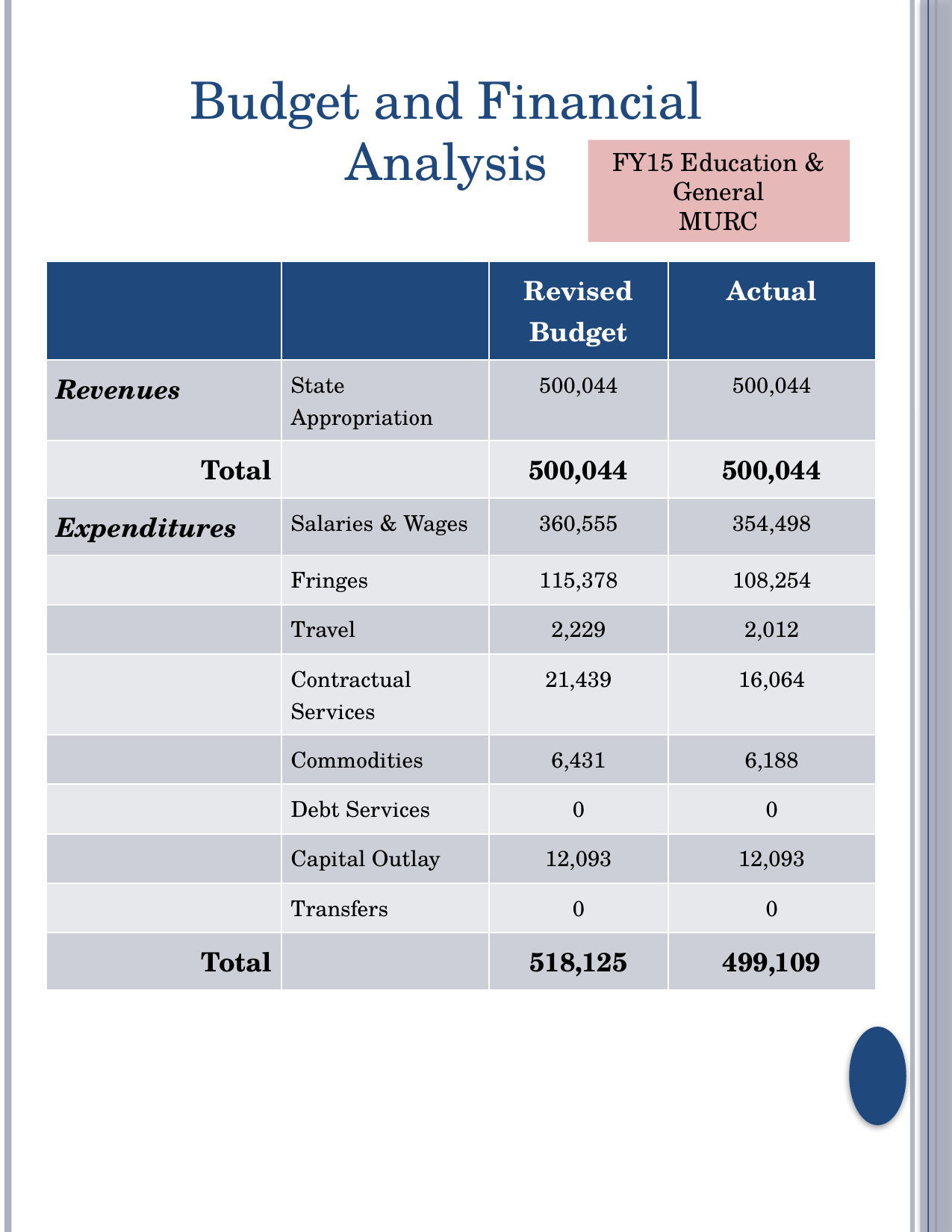

Budget and Financial Analysis
FY15 Education & General
MURC
|  |  | Revised Budget | Actual |
| --- | --- | --- | --- |
| Revenues | State Appropriation | 500,044 | 500,044 |
| Total |  | 500,044 | 500,044 |
| Expenditures | Salaries & Wages | 360,555 | 354,498 |
|  | Fringes | 115,378 | 108,254 |
|  | Travel | 2,229 | 2,012 |
|  | Contractual Services | 21,439 | 16,064 |
|  | Commodities | 6,431 | 6,188 |
|  | Debt Services | 0 | 0 |
|  | Capital Outlay | 12,093 | 12,093 |
|  | Transfers | 0 | 0 |
| Total |  | 518,125 | 499,109 |